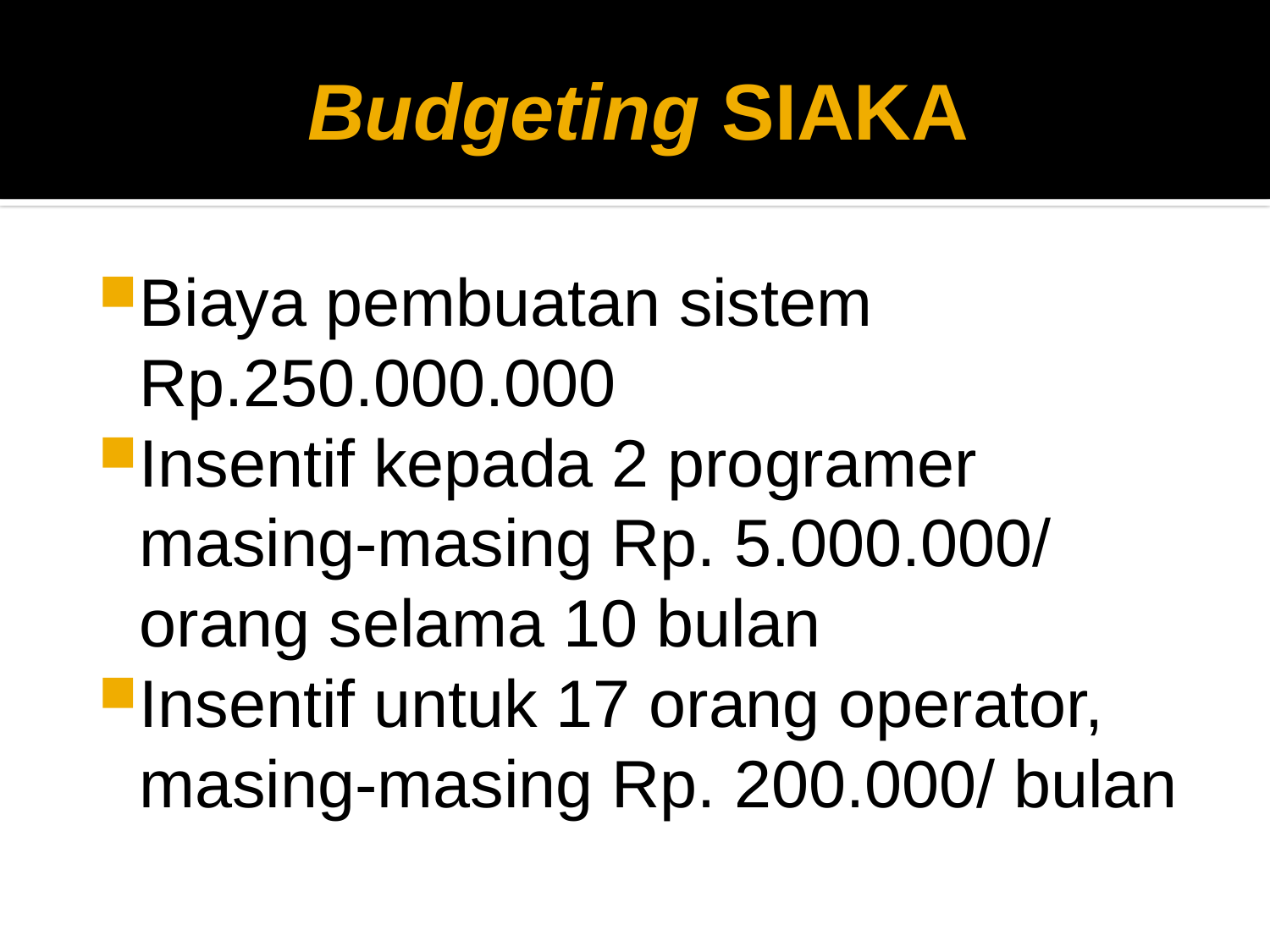

# Budgeting SIAKA
Biaya pembuatan sistem Rp.250.000.000
Insentif kepada 2 programer masing-masing Rp. 5.000.000/ orang selama 10 bulan
Insentif untuk 17 orang operator, masing-masing Rp. 200.000/ bulan